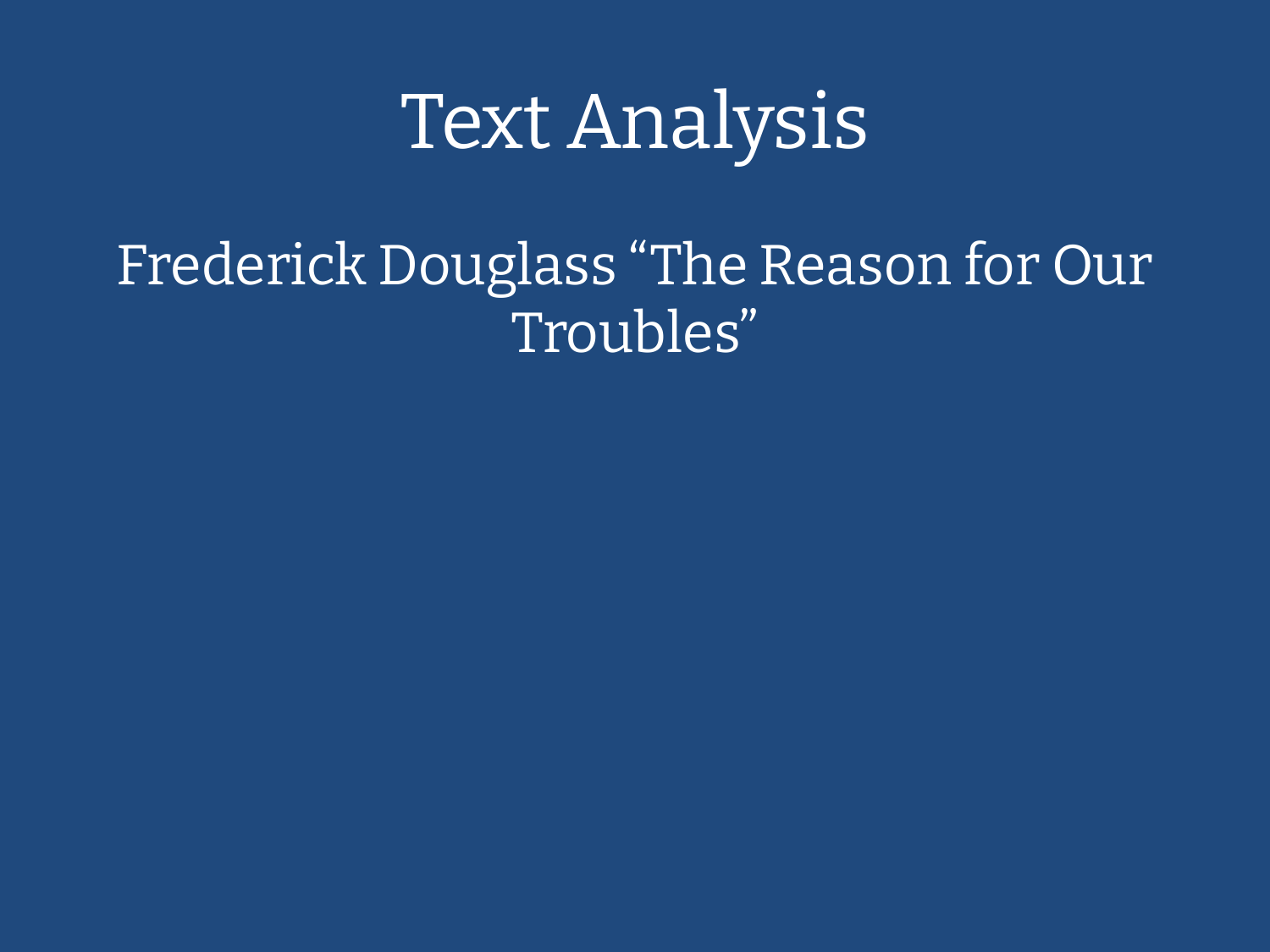

# Text Analysis
Frederick Douglass “The Reason for Our Troubles”